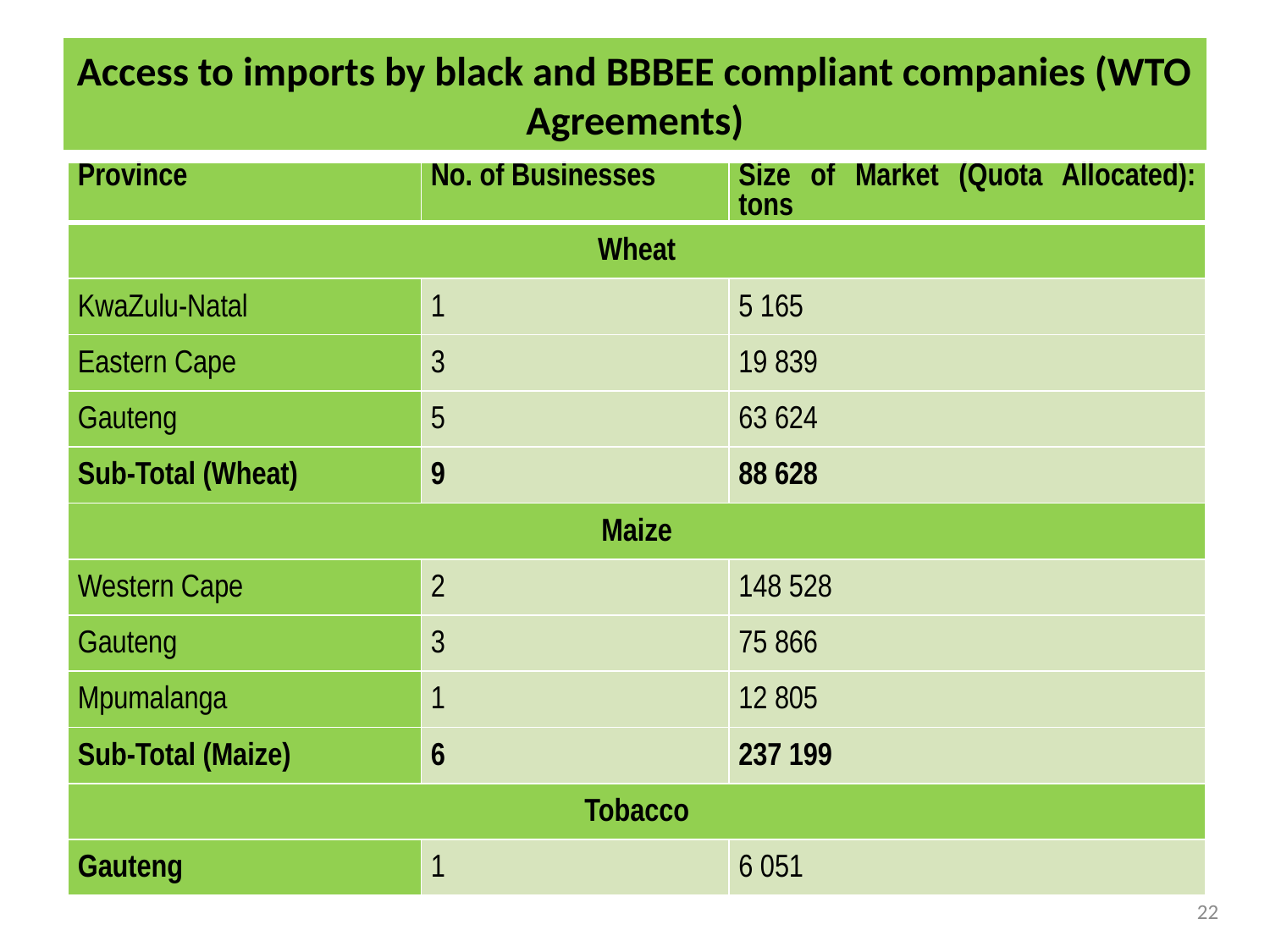

# Access to imports by black and BBBEE compliant companies (WTO Agreements)
| Province | No. of Businesses | Size of Market (Quota Allocated): tons |
| --- | --- | --- |
| Wheat |  |  |
| KwaZulu-Natal | 1 | 5 165 |
| Eastern Cape | 3 | 19 839 |
| Gauteng | 5 | 63 624 |
| Sub-Total (Wheat) | 9 | 88 628 |
| Maize |  |  |
| Western Cape | 2 | 148 528 |
| Gauteng | 3 | 75 866 |
| Mpumalanga | 1 | 12 805 |
| Sub-Total (Maize) | 6 | 237 199 |
| Tobacco |  |  |
| Gauteng | 1 | 6 051 |
22